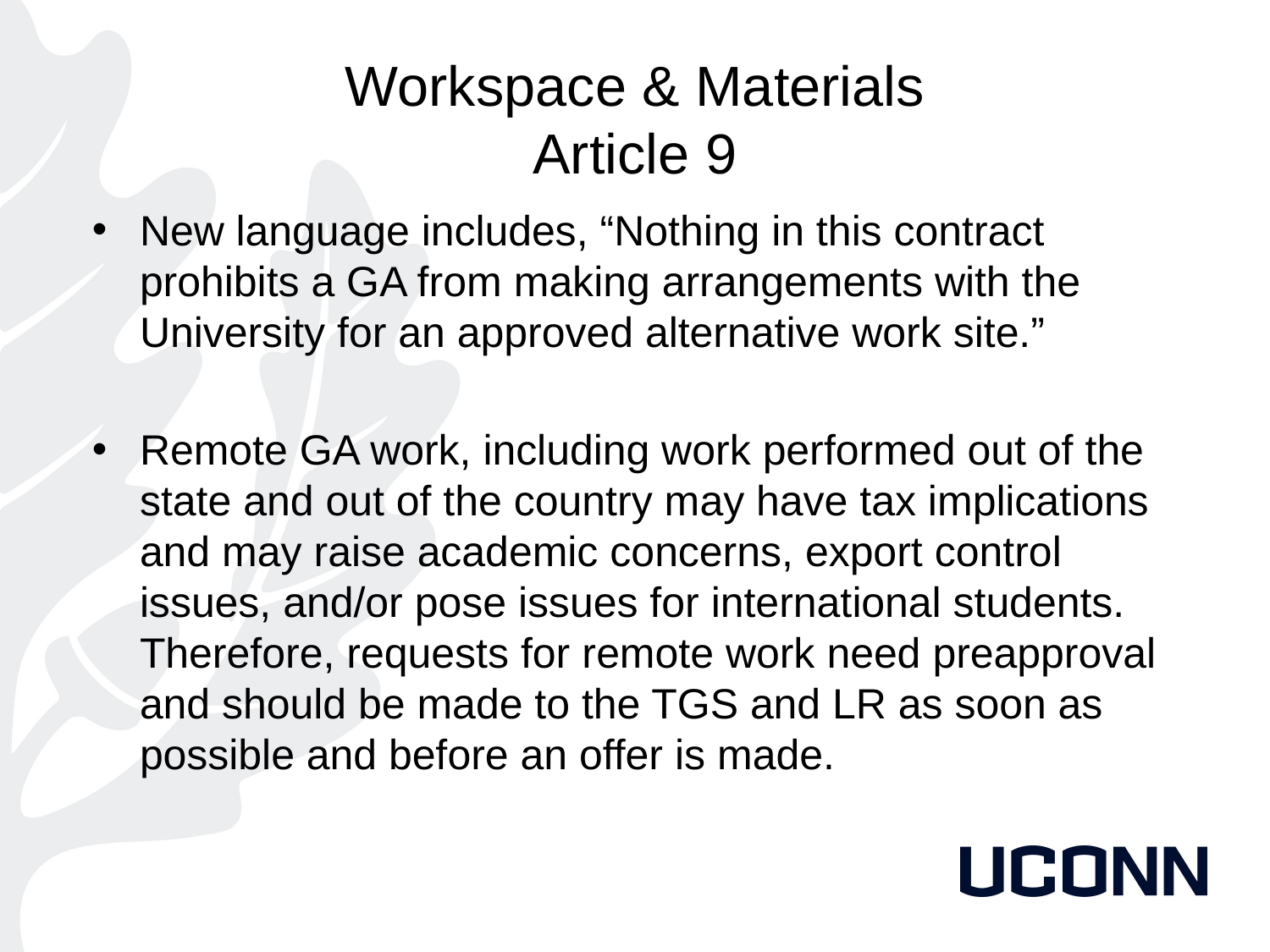

# Workspace & Materials Article 9
New language includes, “Nothing in this contract prohibits a GA from making arrangements with the University for an approved alternative work site.”

Remote GA work, including work performed out of the state and out of the country may have tax implications and may raise academic concerns, export control issues, and/or pose issues for international students. Therefore, requests for remote work need preapproval and should be made to the TGS and LR as soon as possible and before an offer is made.